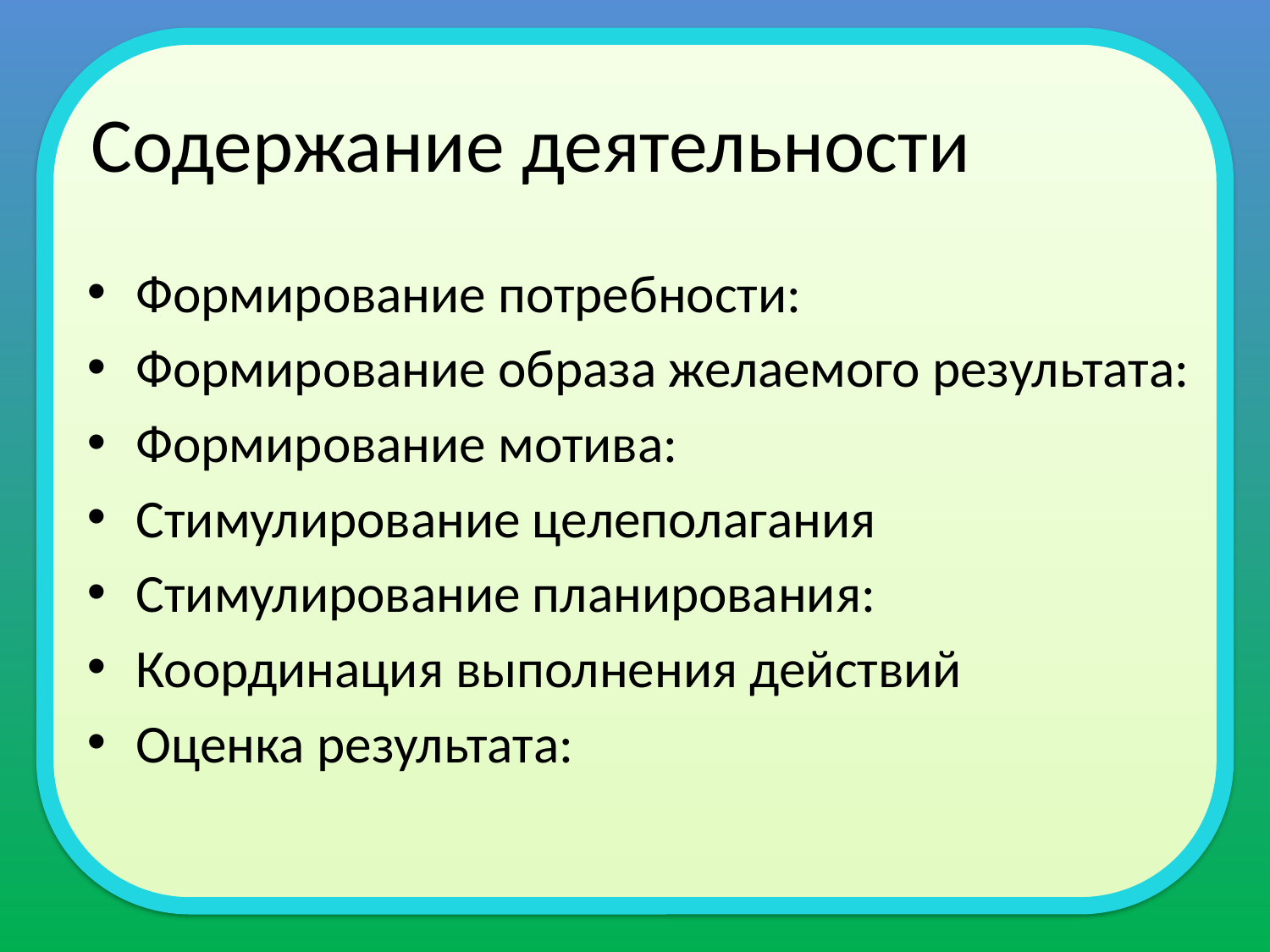

Содержание деятельности
Формирование потребности:
Формирование образа желаемого результата:
Формирование мотива:
Стимулирование целеполагания
Стимулирование планирования:
Координация выполнения действий
Оценка результата: